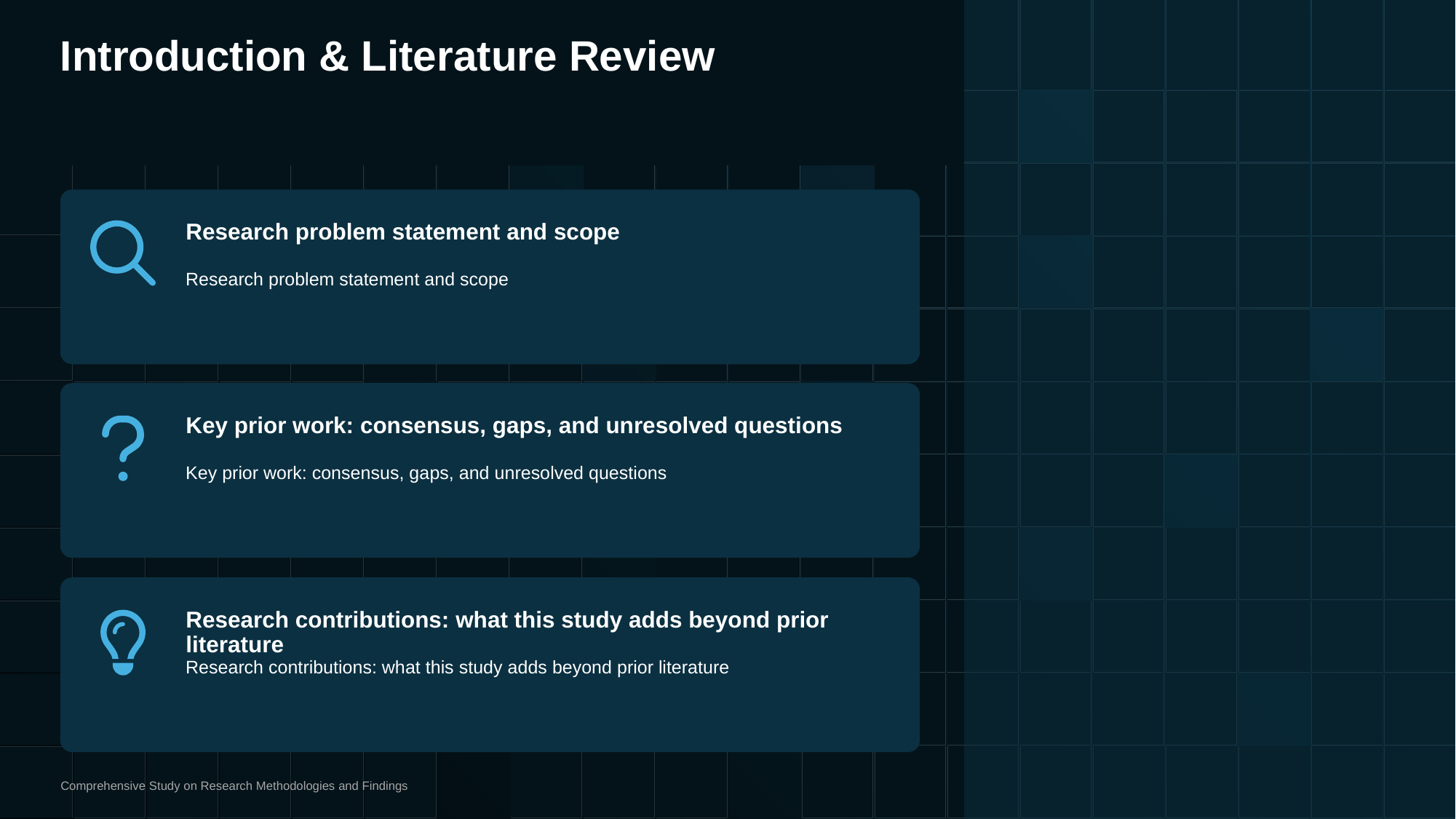

Introduction & Literature Review

Research problem statement and scope

Research problem statement and scope

Key prior work: consensus, gaps, and unresolved questions

Key prior work: consensus, gaps, and unresolved questions

Research contributions: what this study adds beyond prior literature

Research contributions: what this study adds beyond prior literature

Comprehensive Study on Research Methodologies and Findings